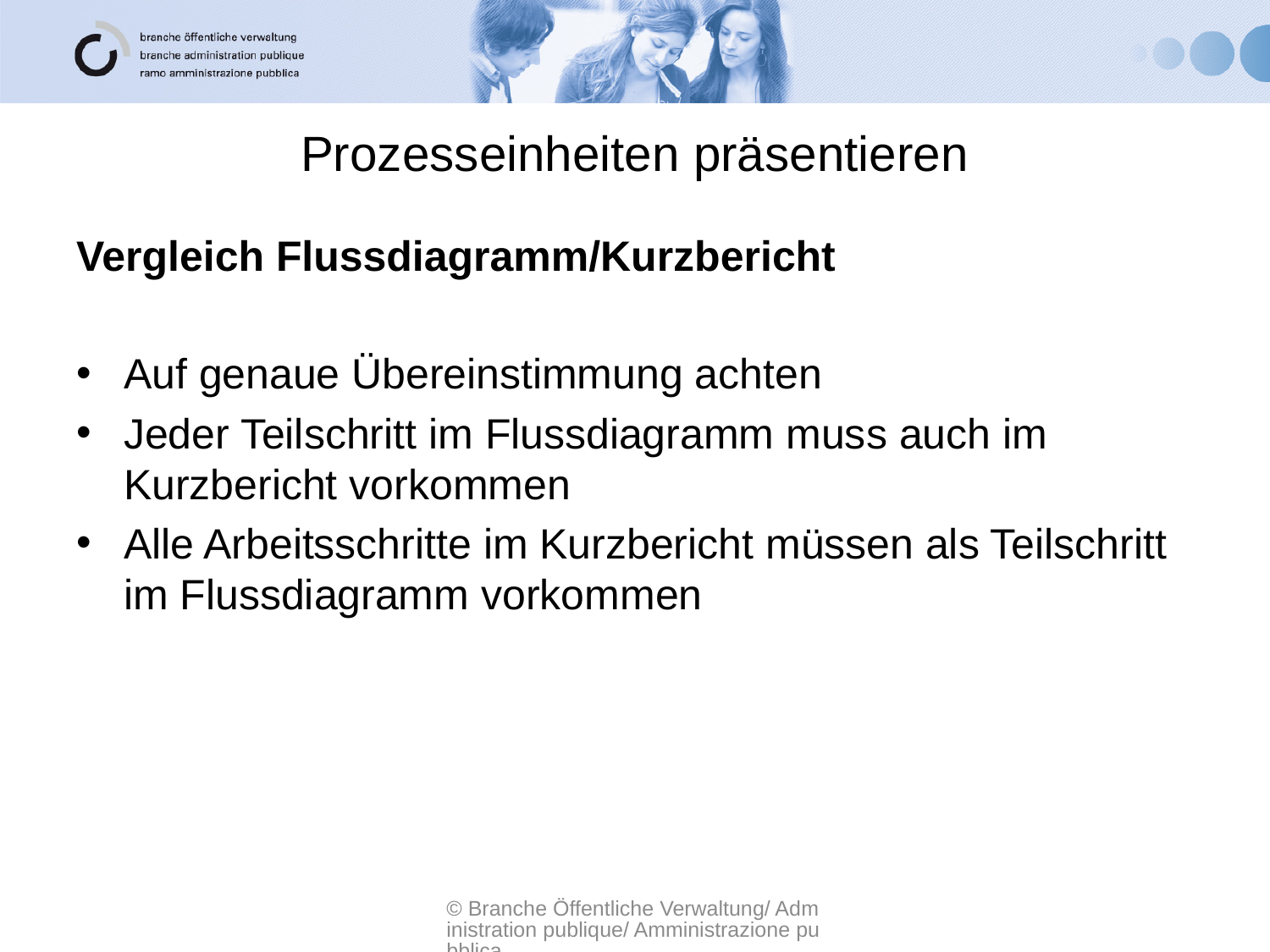

# Prozesseinheiten präsentieren
Vergleich Flussdiagramm/Kurzbericht

Auf genaue Übereinstimmung achten
Jeder Teilschritt im Flussdiagramm muss auch im Kurzbericht vorkommen
Alle Arbeitsschritte im Kurzbericht müssen als Teilschritt im Flussdiagramm vorkommen
© Branche Öffentliche Verwaltung/ Administration publique/ Amministrazione pubblica